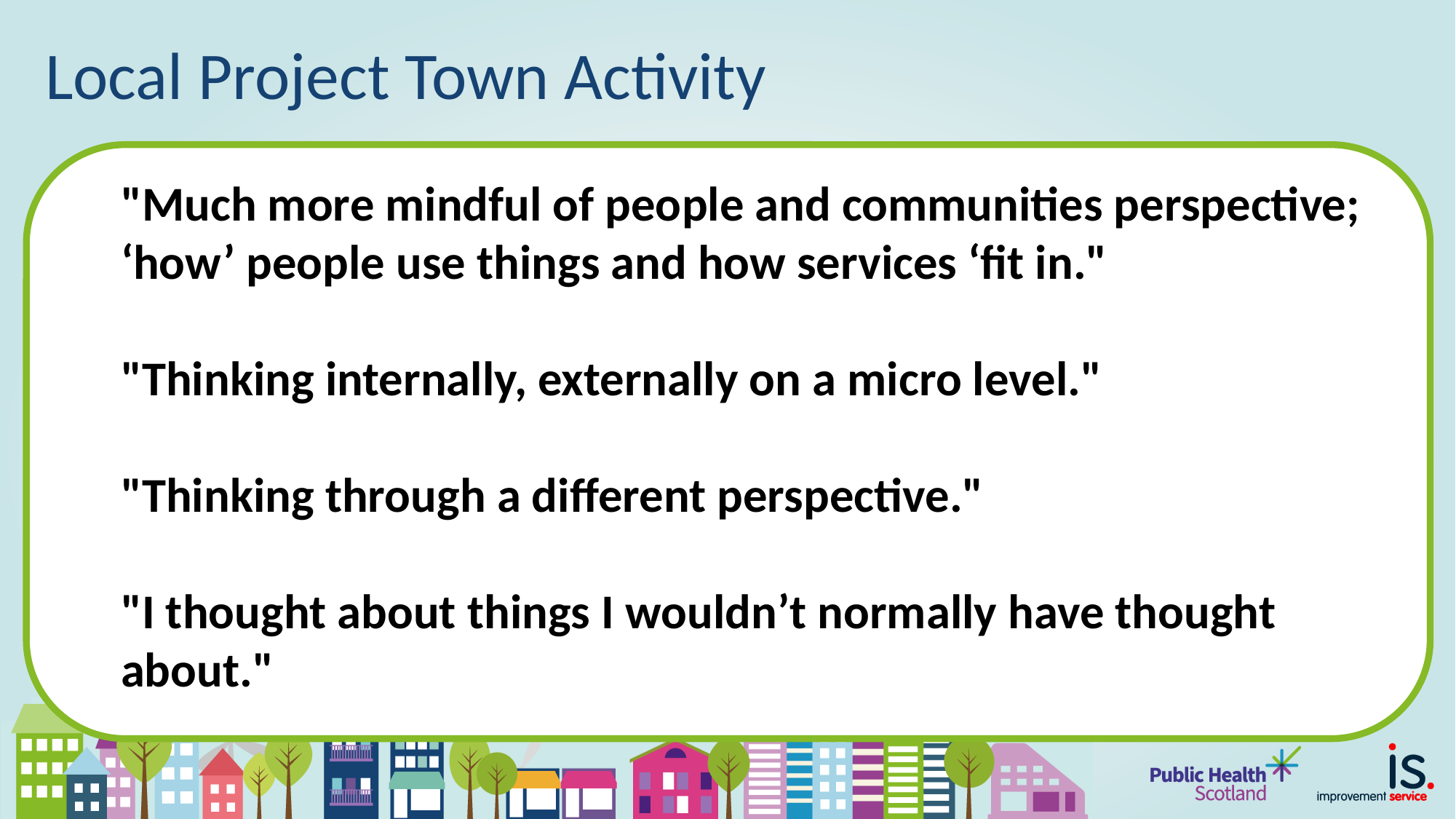

Local Project Town Activity

"Much more mindful of people and communities perspective; ‘how’ people use things and how services ‘fit in."

"Thinking internally, externally on a micro level."

"Thinking through a different perspective."

"I thought about things I wouldn’t normally have thought about."